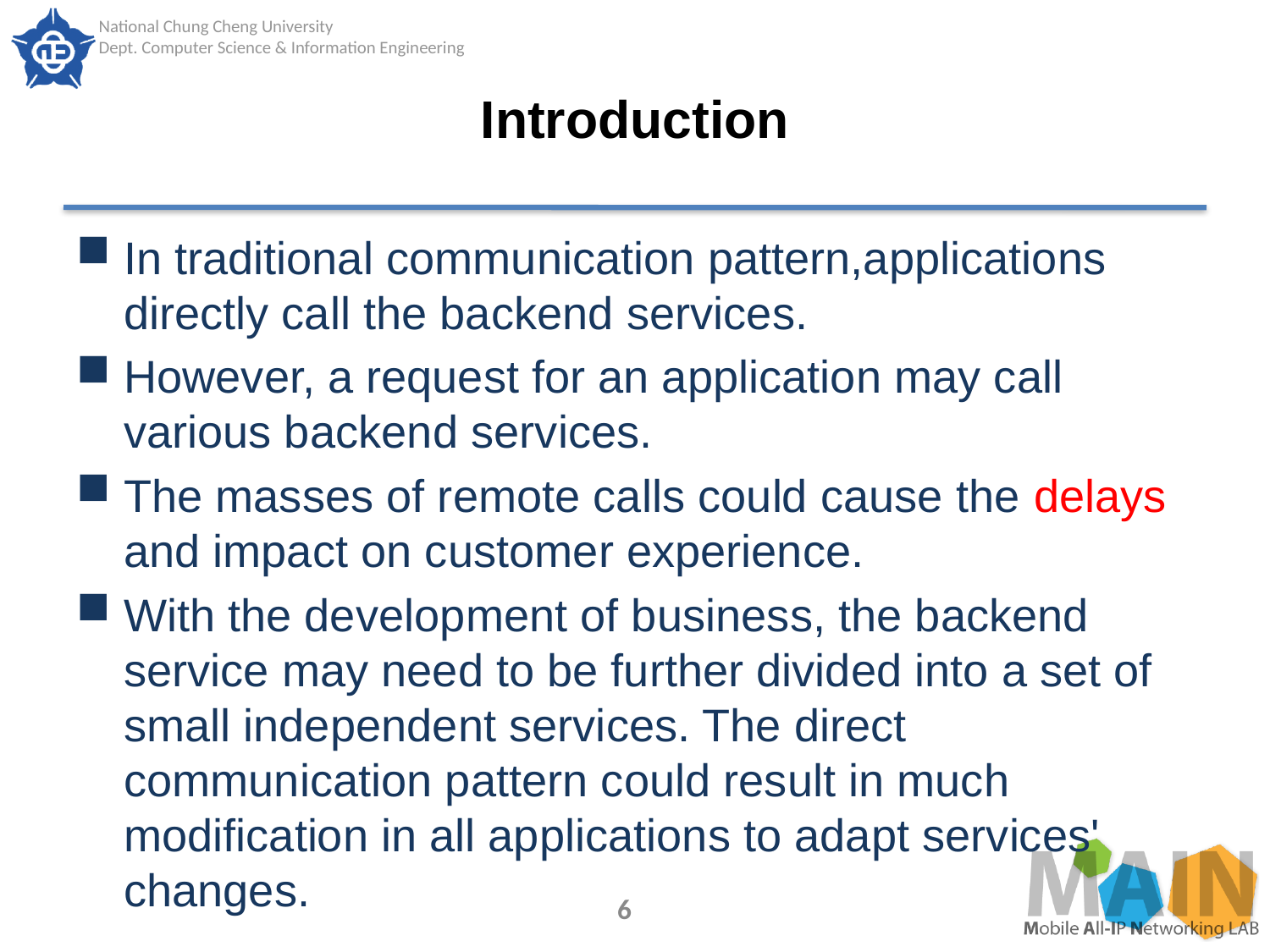

# Introduction
In traditional communication pattern,applications directly call the backend services.
However, a request for an application may call various backend services.
The masses of remote calls could cause the delays and impact on customer experience.
With the development of business, the backend service may need to be further divided into a set of small independent services. The direct communication pattern could result in much modification in all applications to adapt services' changes.
6